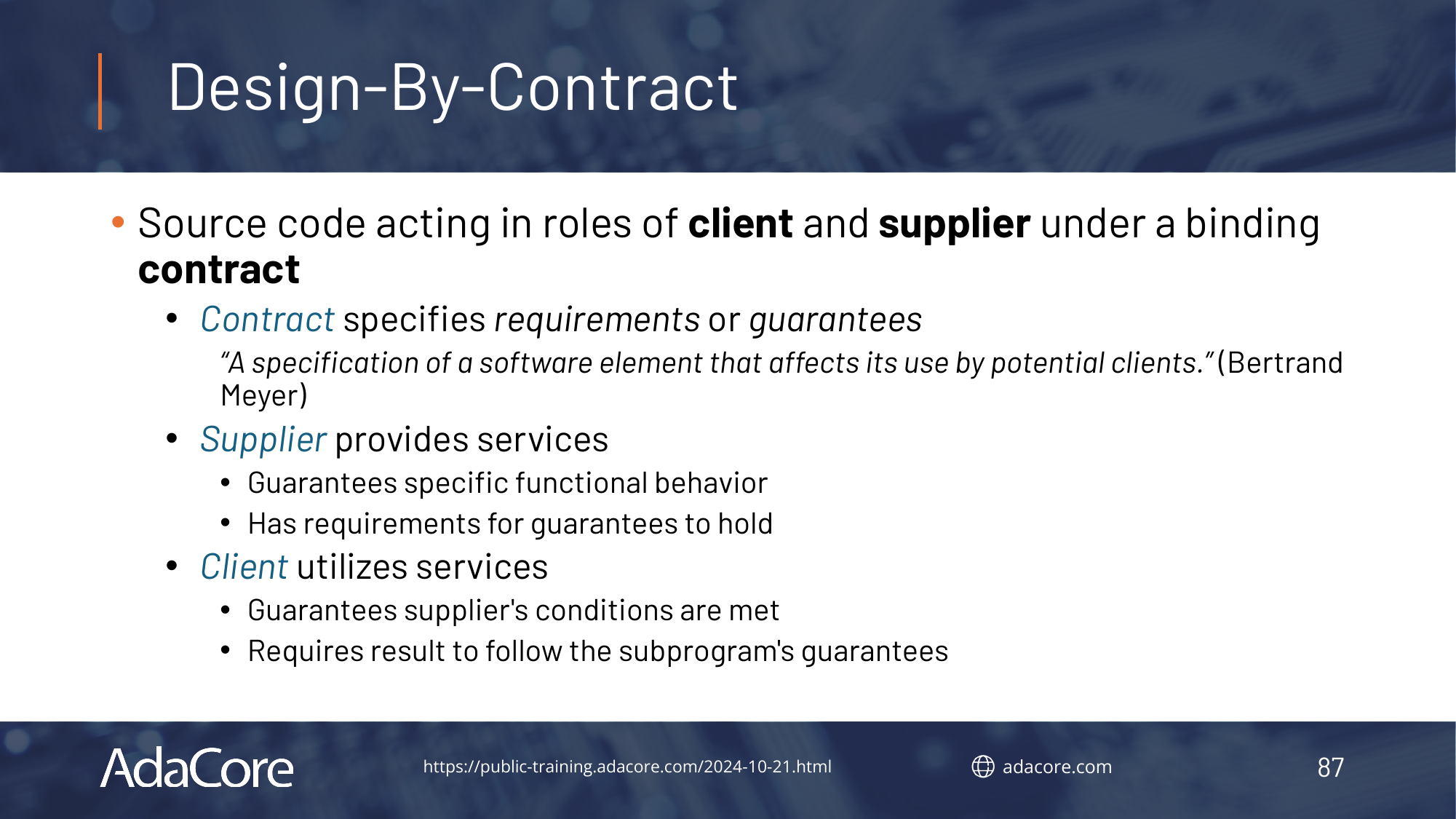

# Design-By-Contract
Source code acting in roles of client and supplier under a binding contract
 Contract specifies requirements or guarantees
“A specification of a software element that affects its use by potential clients.” (Bertrand Meyer)
 Supplier provides services
Guarantees specific functional behavior
Has requirements for guarantees to hold
 Client utilizes services
Guarantees supplier's conditions are met
Requires result to follow the subprogram's guarantees
87